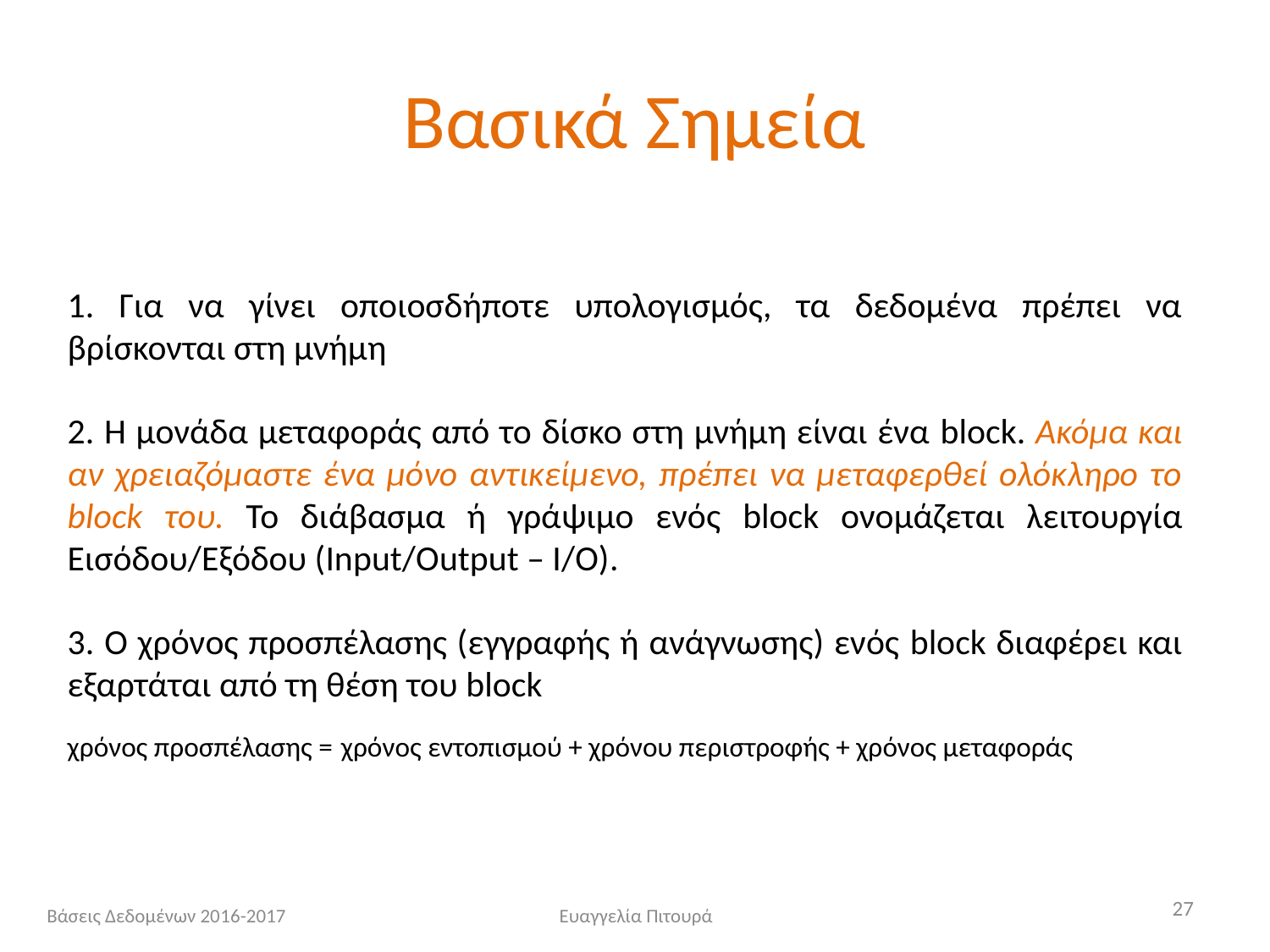

# Βασικά Σημεία
1. Για να γίνει οποιοσδήποτε υπολογισμός, τα δεδομένα πρέπει να βρίσκονται στη μνήμη

2. Η μονάδα μεταφοράς από το δίσκο στη μνήμη είναι ένα block. Ακόμα και αν χρειαζόμαστε ένα μόνο αντικείμενο, πρέπει να μεταφερθεί ολόκληρο το block του. Το διάβασμα ή γράψιμο ενός block ονομάζεται λειτουργία Εισόδου/Εξόδου (Input/Output – I/O).

3. Ο χρόνος προσπέλασης (εγγραφής ή ανάγνωσης) ενός block διαφέρει και εξαρτάται από τη θέση του block
χρόνος προσπέλασης = χρόνος εντοπισμού + χρόνου περιστροφής + χρόνος μεταφοράς
27
Βάσεις Δεδομένων 2016-2017
Ευαγγελία Πιτουρά